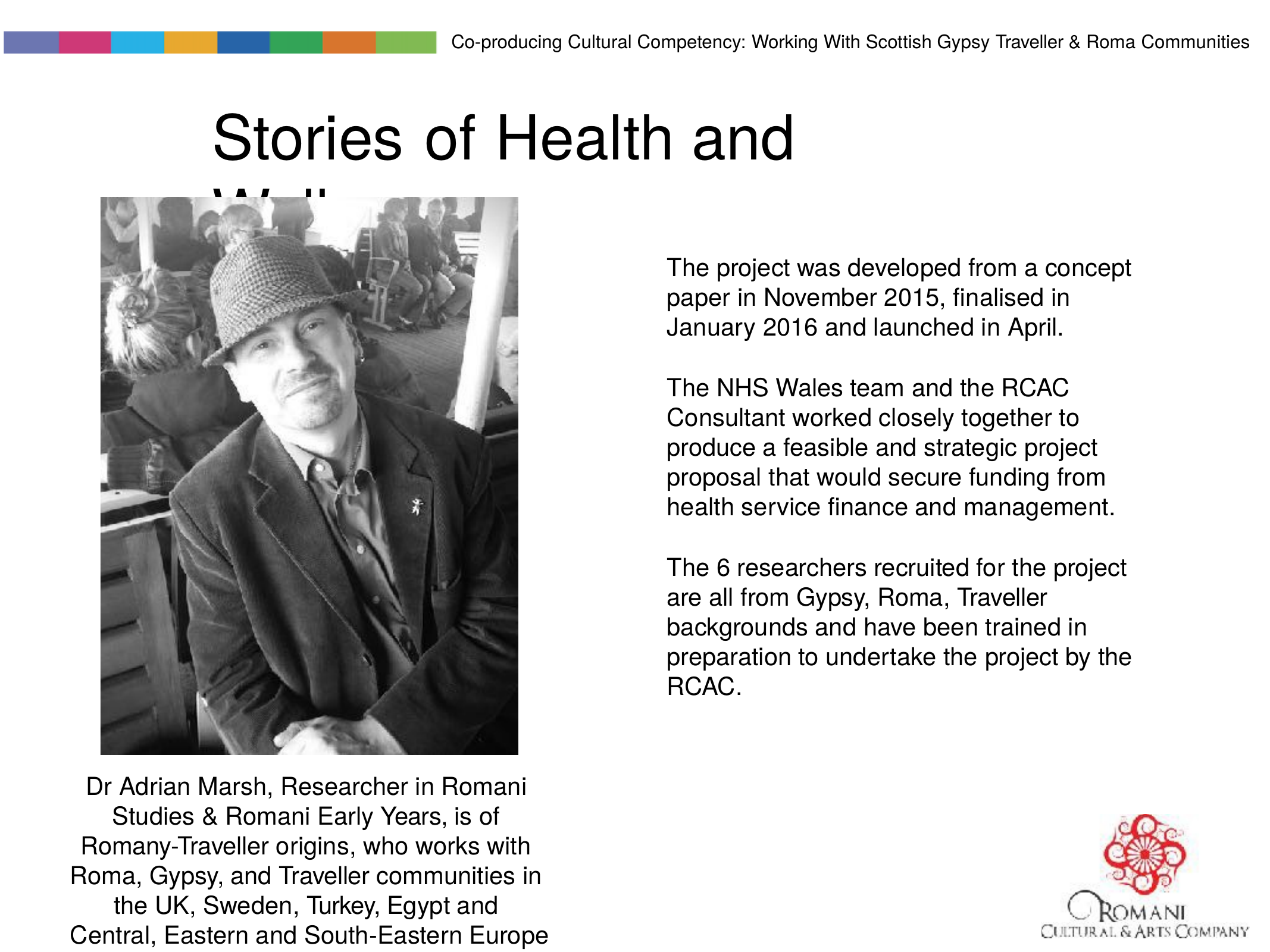

Co-producing Cultural Competency: Working With Scottish Gypsy Traveller & Roma Communities

# Stories	of	Health	and	Wellness

The project was developed from a concept  paper in November 2015, finalised in  January 2016 and launched in April.

The NHS Wales team and the RCAC  Consultant worked closely together to  produce a feasible and strategic project  proposal that would secure funding from  health service finance and management.

The 6 researchers recruited for the project  are all from Gypsy, Roma, Traveller  backgrounds and have been trained in  preparation to undertake the project by the  RCAC.

Dr Adrian Marsh, Researcher in Romani  Studies & Romani Early Years, is of  Romany-Traveller origins, who works with  Roma, Gypsy, and Traveller communities in  the UK, Sweden, Turkey, Egypt and  Central, Eastern and South-Eastern Europe